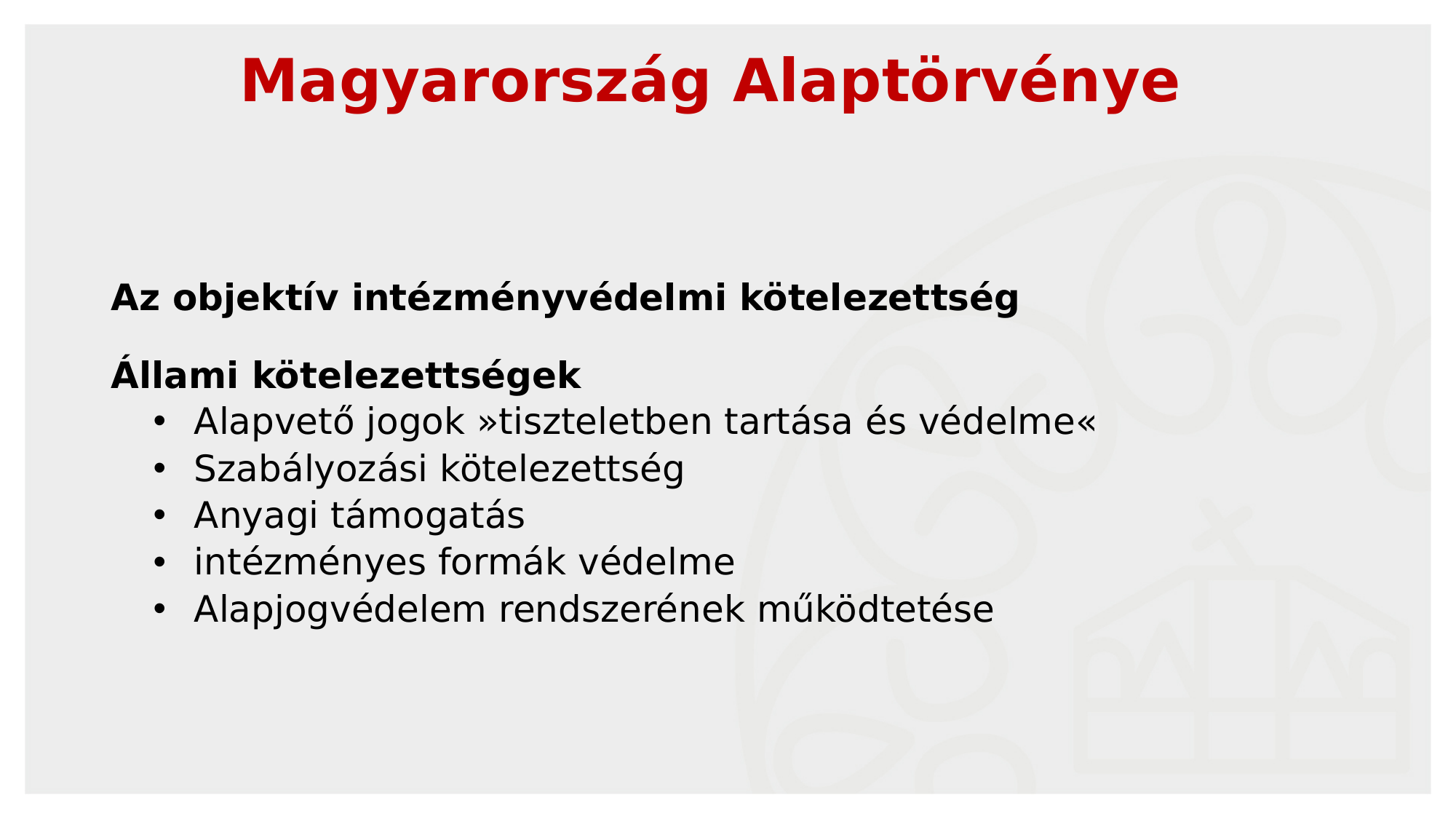

# Magyarország Alaptörvénye

Az objektív intézményvédelmi kötelezettség

Állami kötelezettségek
Alapvető jogok »tiszteletben tartása és védelme«
Szabályozási kötelezettség
Anyagi támogatás
intézményes formák védelme
Alapjogvédelem rendszerének működtetése